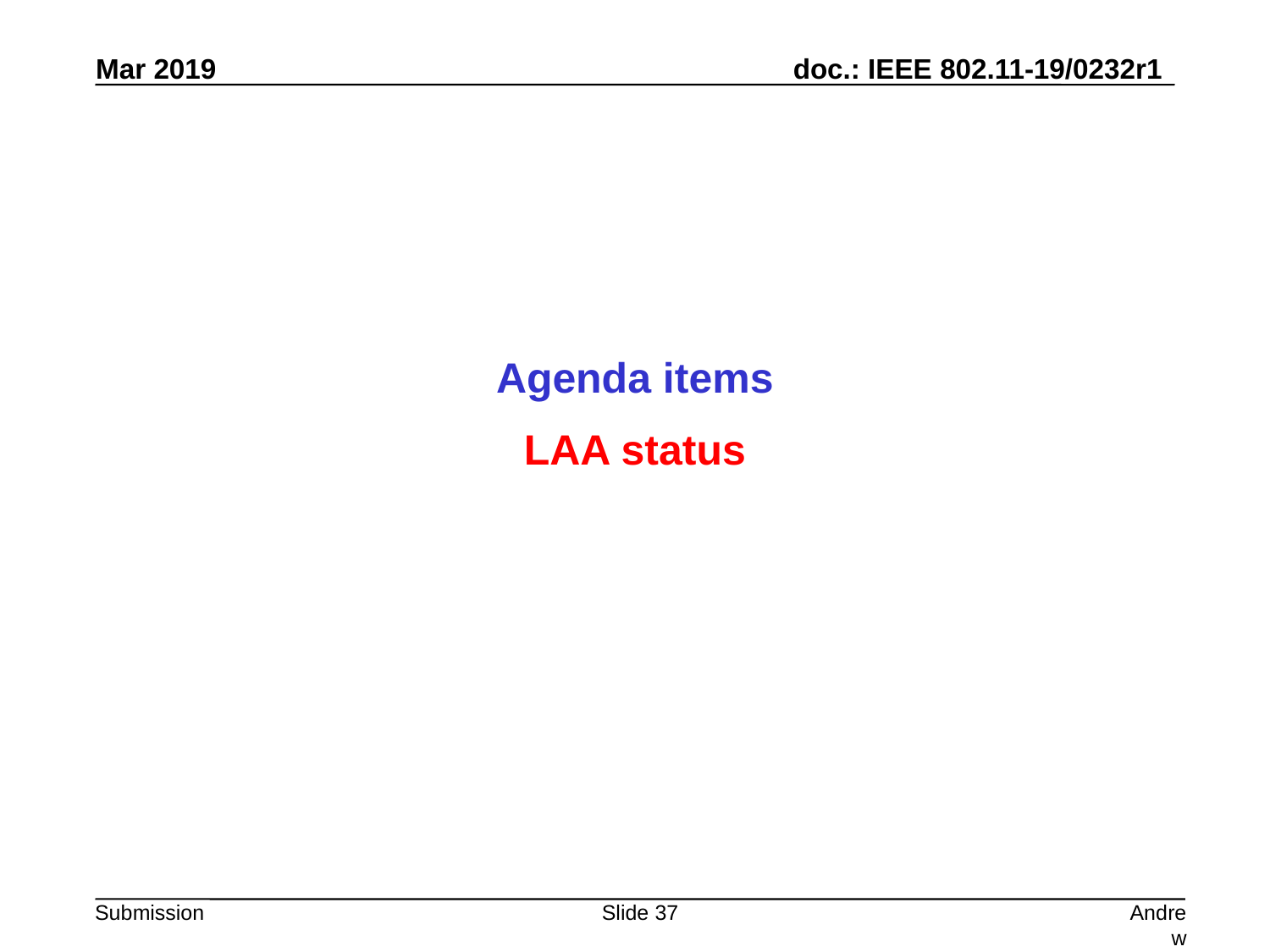

Agenda items
LAA status
Slide 37
Andrew Myles, Cisco